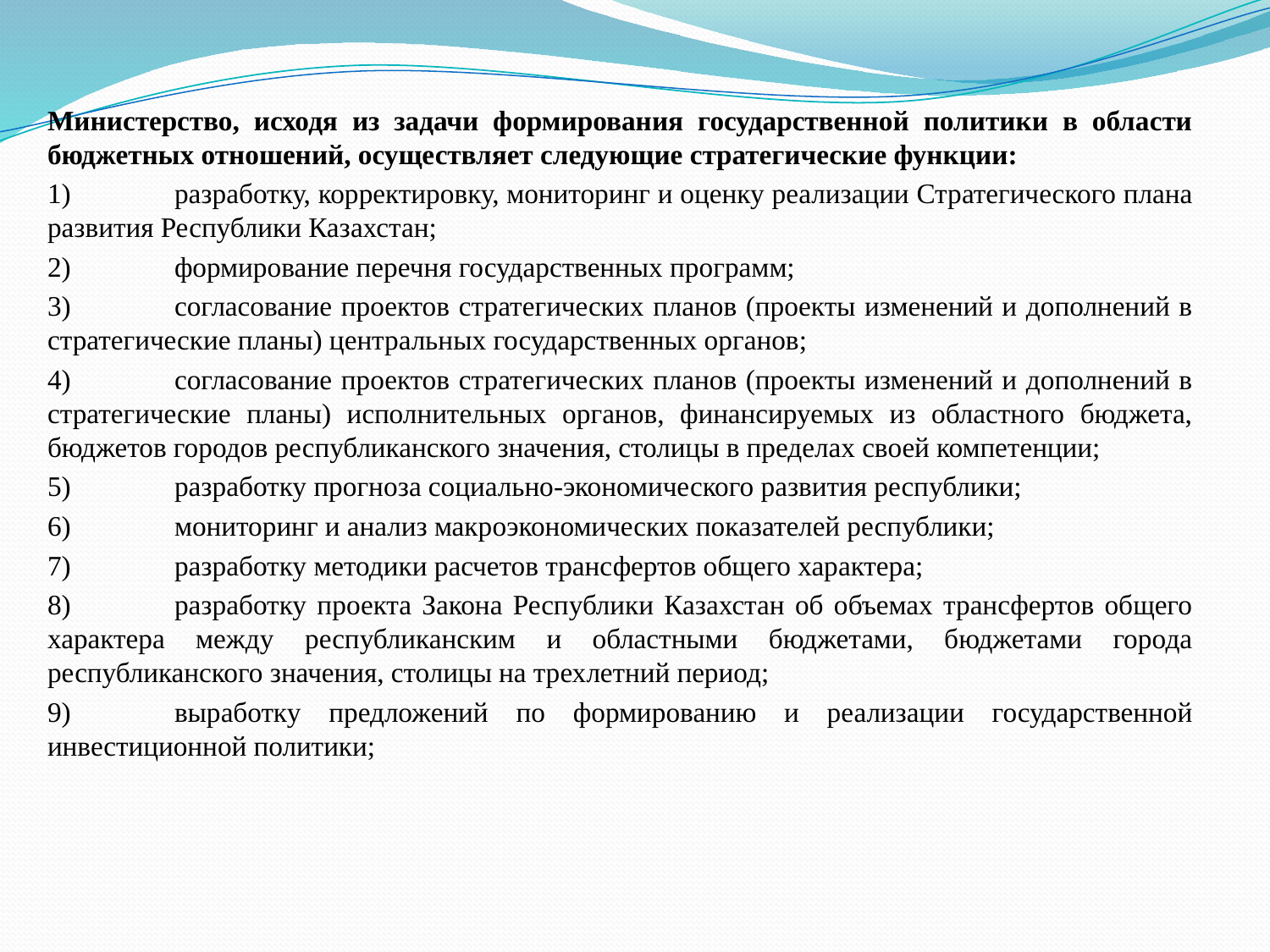

Министерство, исходя из задачи формирования государственной политики в области бюджетных отношений, осуществляет следующие стратегические функции:
1)	разработку, корректировку, мониторинг и оценку реализации Стратегического плана развития Республики Казахстан;
2)	формирование перечня государственных программ;
3)	согласование проектов стратегических планов (проекты изменений и дополнений в стратегические планы) центральных государственных органов;
4)	согласование проектов стратегических планов (проекты изменений и дополнений в стратегические планы) исполнительных органов, финансируемых из областного бюджета, бюджетов городов республиканского значения, столицы в пределах своей компетенции;
5)	разработку прогноза социально-экономического развития республики;
6)	мониторинг и анализ макроэкономических показателей республики;
7)	разработку методики расчетов трансфертов общего характера;
8)	разработку проекта Закона Республики Казахстан об объемах трансфертов общего характера между республиканским и областными бюджетами, бюджетами города республиканского значения, столицы на трехлетний период;
9)	выработку предложений по формированию и реализации государственной инвестиционной политики;